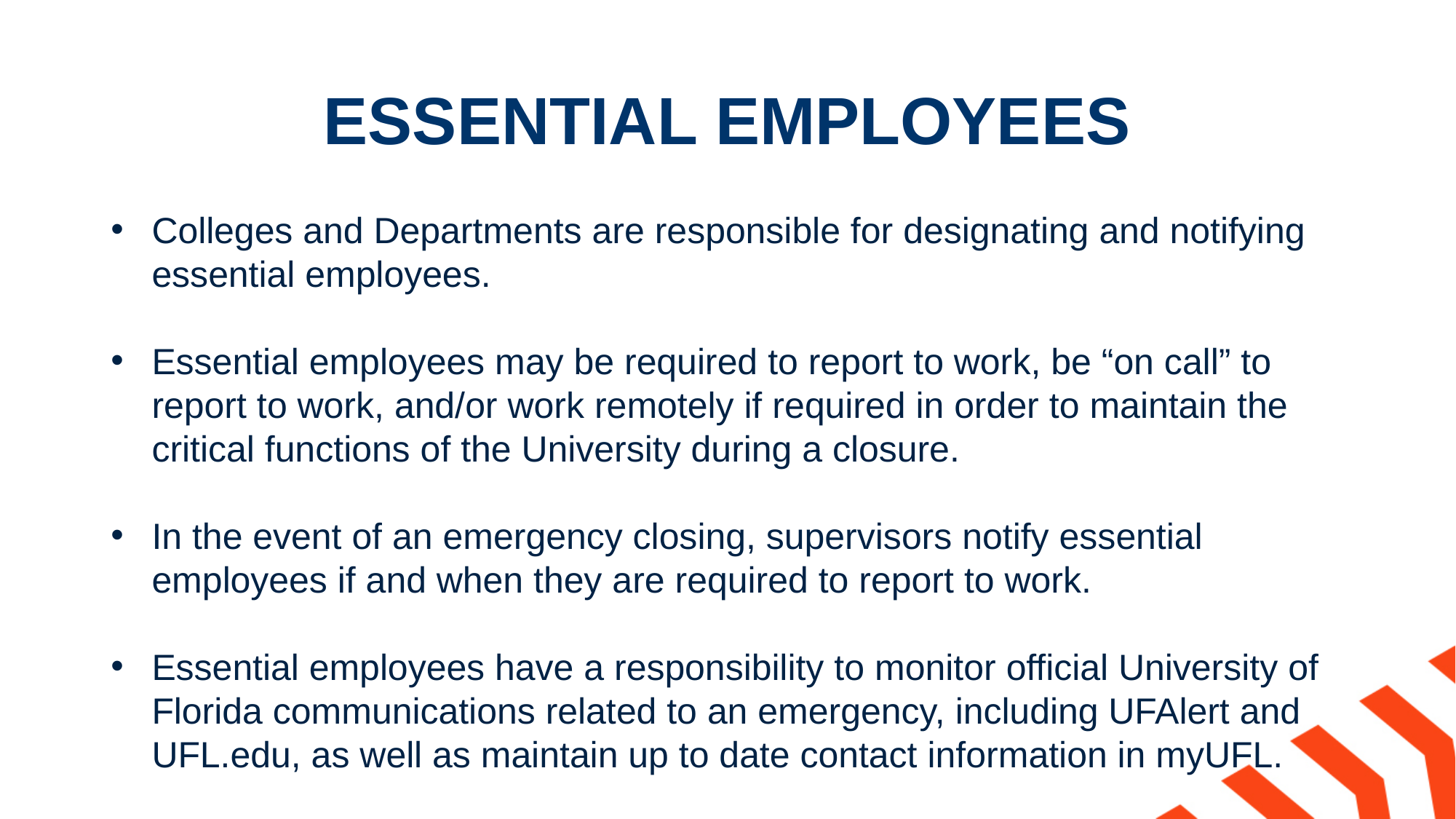

# ESSENTIAL EMPLOYEES
Colleges and Departments are responsible for designating and notifying essential employees.

Essential employees may be required to report to work, be “on call” to report to work, and/or work remotely if required in order to maintain the critical functions of the University during a closure.

In the event of an emergency closing, supervisors notify essential employees if and when they are required to report to work.

Essential employees have a responsibility to monitor official University of Florida communications related to an emergency, including UFAlert and UFL.edu, as well as maintain up to date contact information in myUFL.